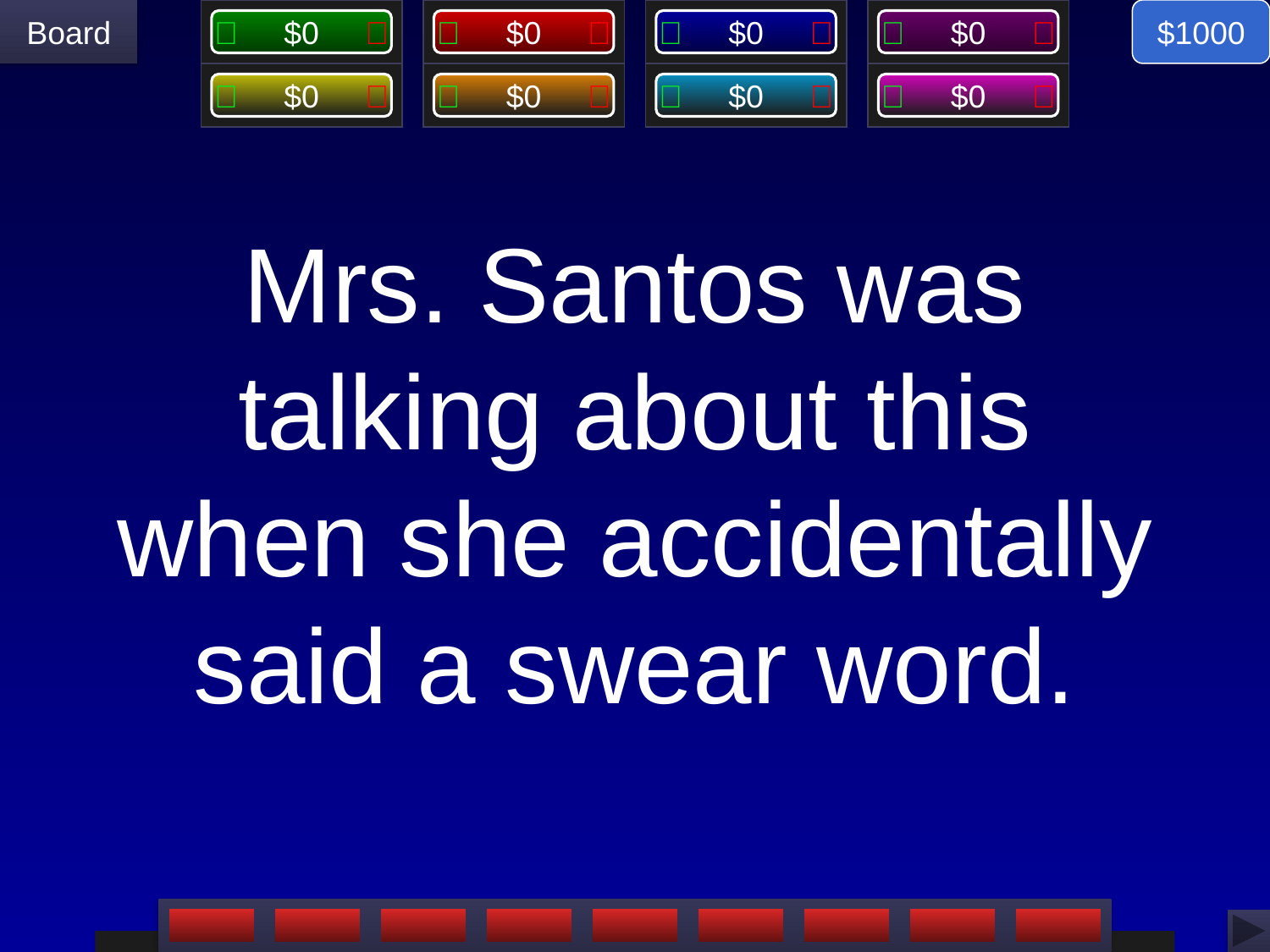

$1000
# Mrs. Santos was talking about this when she accidentally said a swear word.